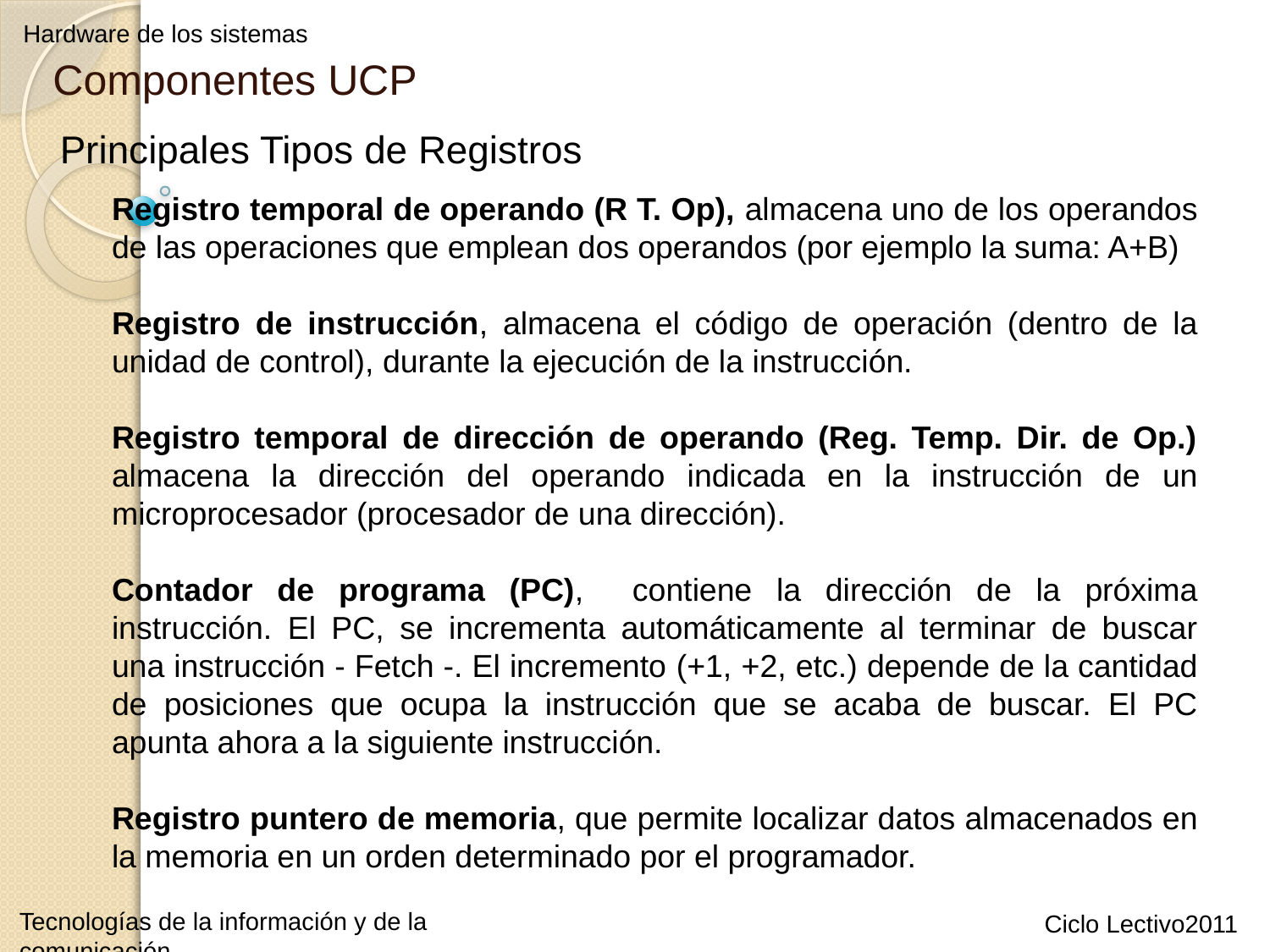

Hardware de los sistemas
Componentes UCP
Principales Tipos de Registros
Registro temporal de operando (R T. Op), almacena uno de los operandos de las operaciones que emplean dos operandos (por ejemplo la suma: A+B)

Registro de instrucción, almacena el código de operación (dentro de la unidad de control), durante la ejecución de la instrucción.

Registro temporal de dirección de operando (Reg. Temp. Dir. de Op.) almacena la dirección del operando indicada en la instrucción de un microprocesador (procesador de una dirección).

Contador de programa (PC),  contiene la dirección de la próxima instrucción. El PC, se incrementa automáticamente al terminar de buscar una instrucción - Fetch -. El incremento (+1, +2, etc.) depende de la cantidad de posiciones que ocupa la instrucción que se acaba de buscar. El PC apunta ahora a la siguiente instrucción.

Registro puntero de memoria, que permite localizar datos almacenados en la memoria en un orden determinado por el programador.

Tecnologías de la información y de la comunicación
Ciclo Lectivo2011